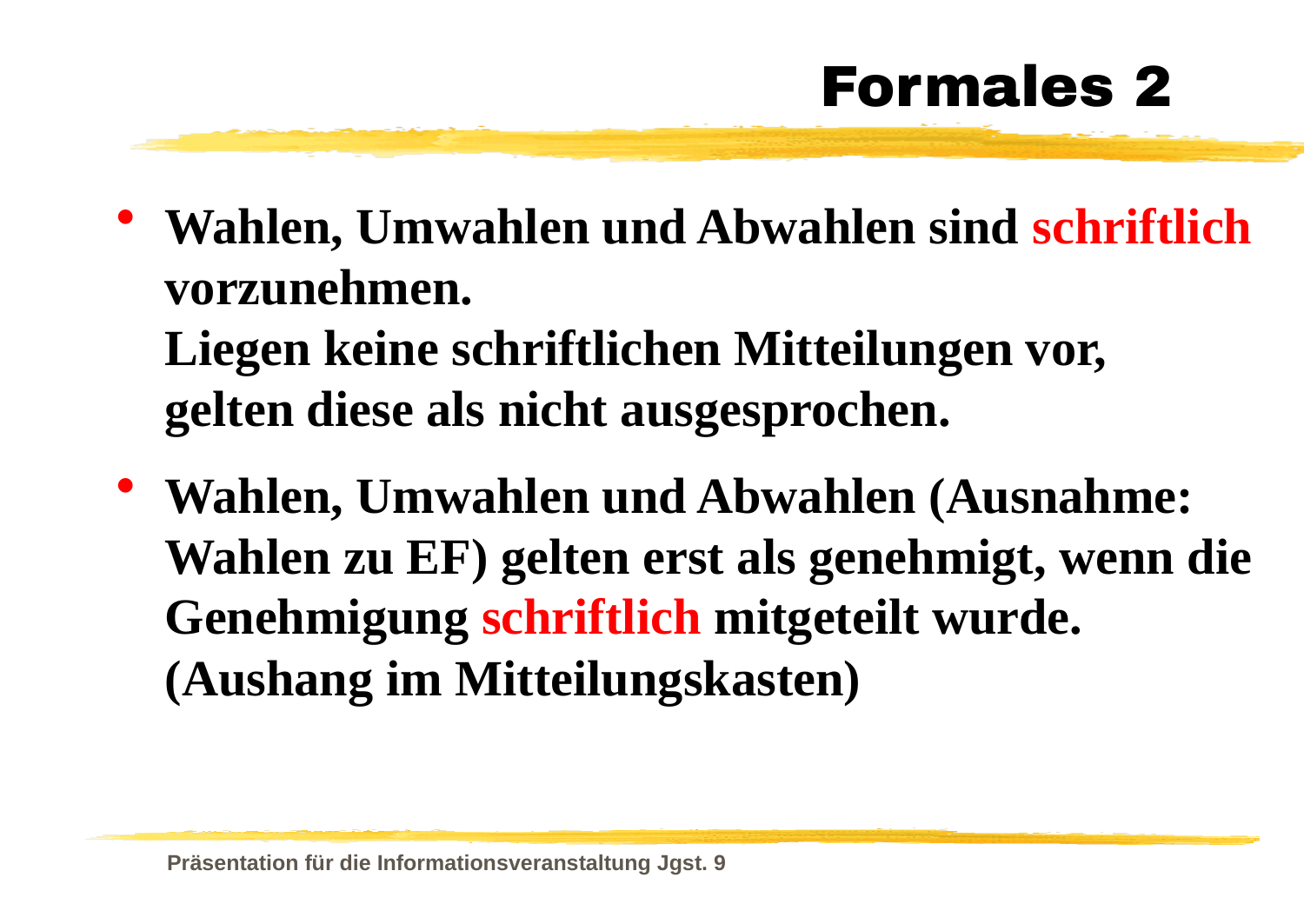

Formales 2
Wahlen, Umwahlen und Abwahlen sind schriftlich vorzunehmen.
Liegen keine schriftlichen Mitteilungen vor,
gelten diese als nicht ausgesprochen.
Wahlen, Umwahlen und Abwahlen (Ausnahme: Wahlen zu EF) gelten erst als genehmigt, wenn die Genehmigung schriftlich mitgeteilt wurde. (Aushang im Mitteilungskasten)
Präsentation für die Informationsveranstaltung Jgst. 9